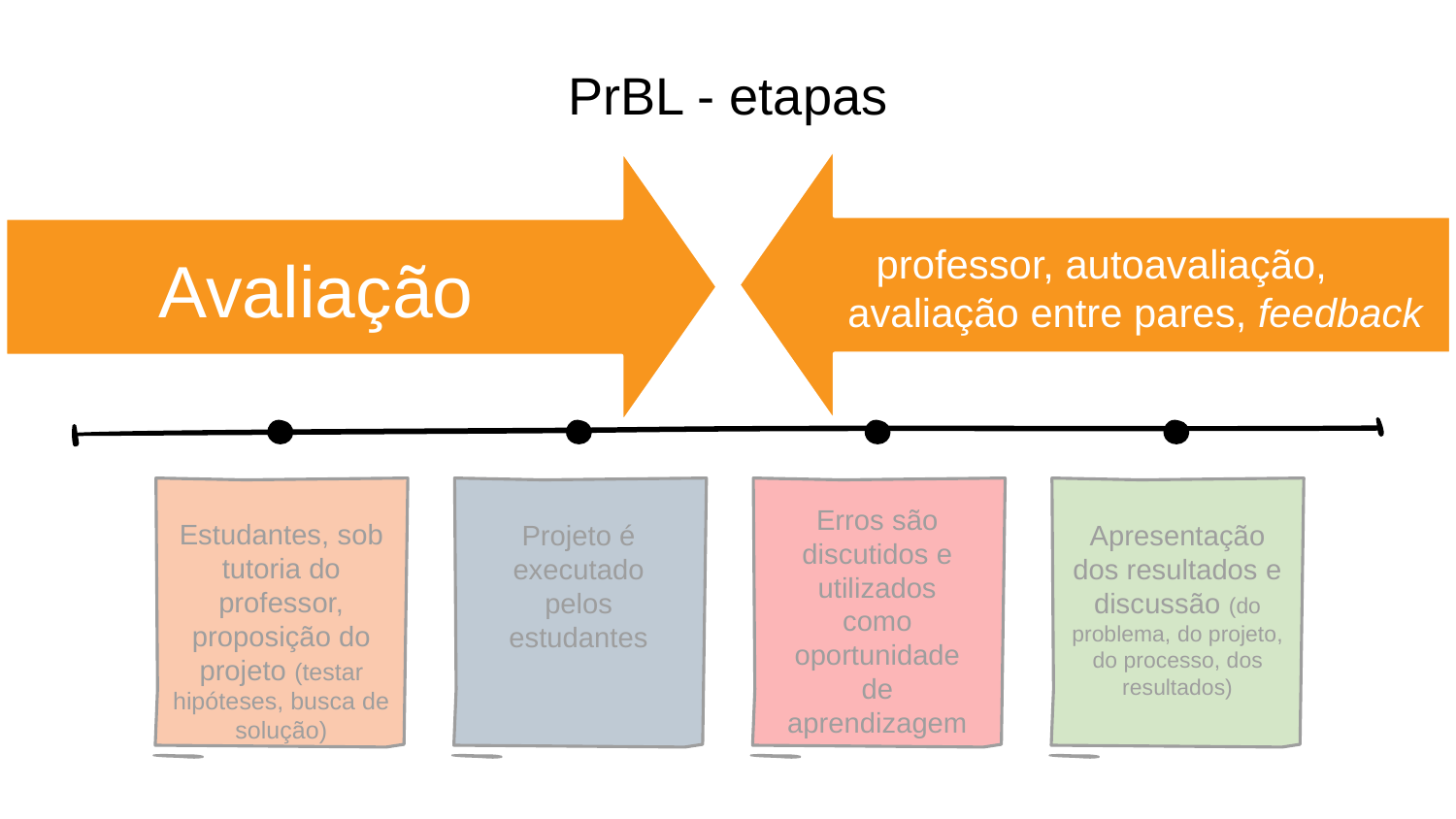

# PrBL - etapas

5

Estudantes, sob tutoria do professor, proposição do projeto (testar hipóteses, busca de solução)

7

Erros são discutidos e utilizados como oportunidade de aprendizagem

6

Projeto é executado pelos estudantes

8

Apresentação dos resultados e discussão (do problema, do projeto, do processo, dos resultados)
professor, autoavaliação,       avaliação entre pares, feedback
Avaliação